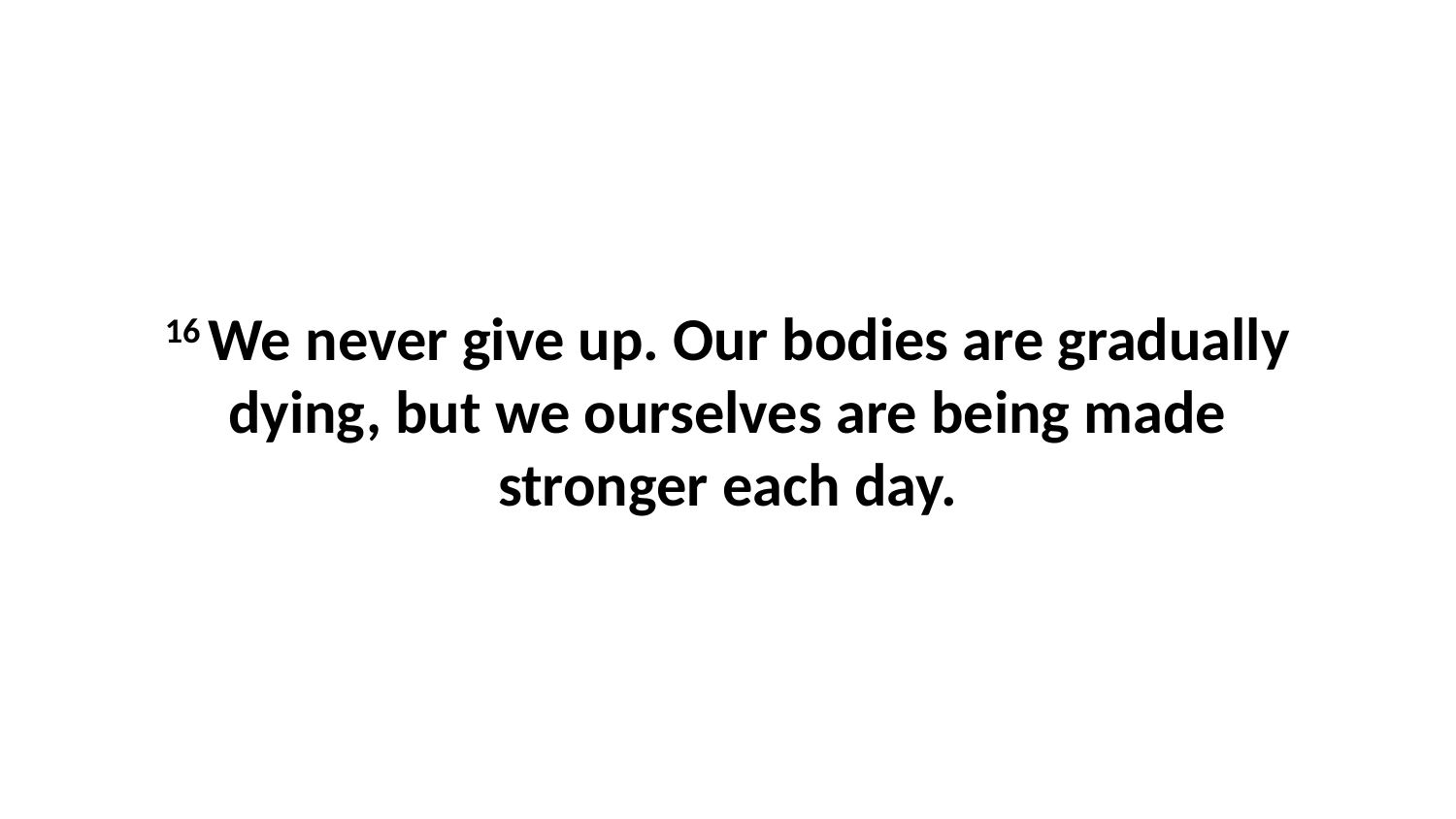

16 We never give up. Our bodies are gradually dying, but we ourselves are being made stronger each day.